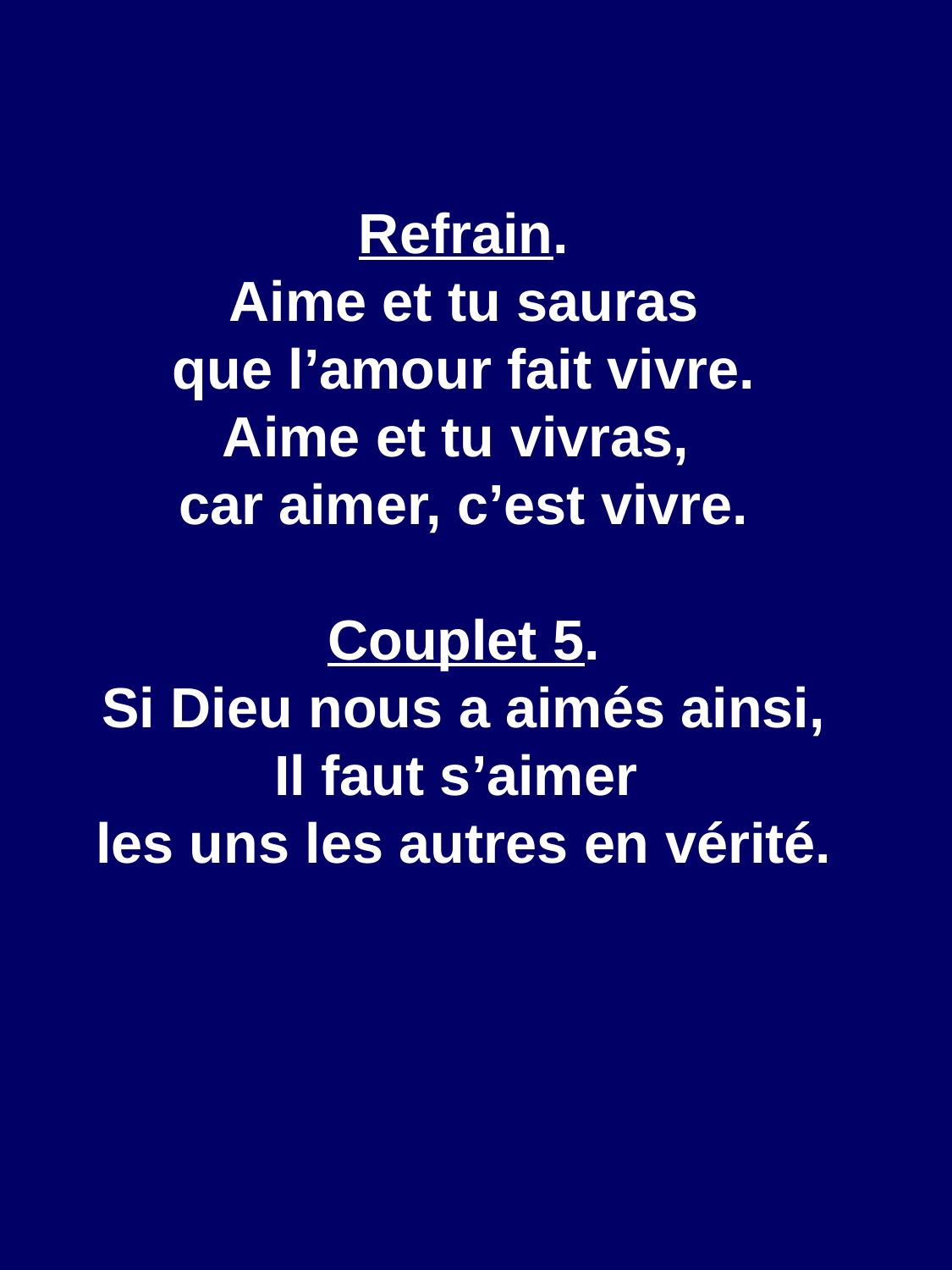

Refrain.
Aime et tu sauras
que l’amour fait vivre.
Aime et tu vivras,
car aimer, c’est vivre.

Couplet 5.
Si Dieu nous a aimés ainsi,
Il faut s’aimer
les uns les autres en vérité.